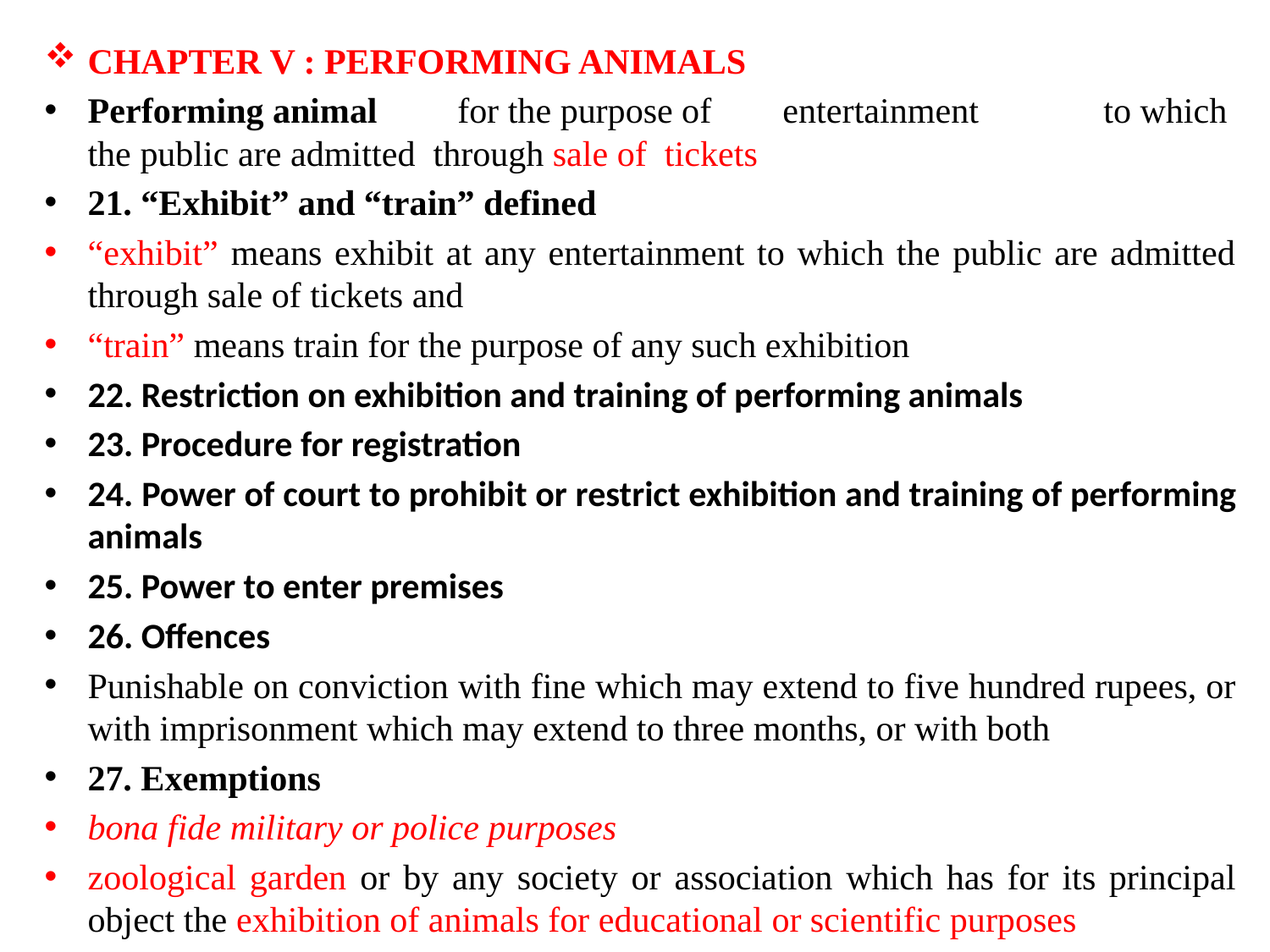

CHAPTER V : PERFORMING ANIMALS
Performing animal   for the purpose of  entertainment  to which  the public are admitted  through sale of  tickets
21. “Exhibit” and “train” defined
“exhibit” means exhibit at any entertainment to which the public are admitted through sale of tickets and
“train” means train for the purpose of any such exhibition
22. Restriction on exhibition and training of performing animals
23. Procedure for registration
24. Power of court to prohibit or restrict exhibition and training of performing animals
25. Power to enter premises
26. Offences
Punishable on conviction with fine which may extend to five hundred rupees, or with imprisonment which may extend to three months, or with both
27. Exemptions
bona fide military or police purposes
zoological garden or by any society or association which has for its principal object the exhibition of animals for educational or scientific purposes